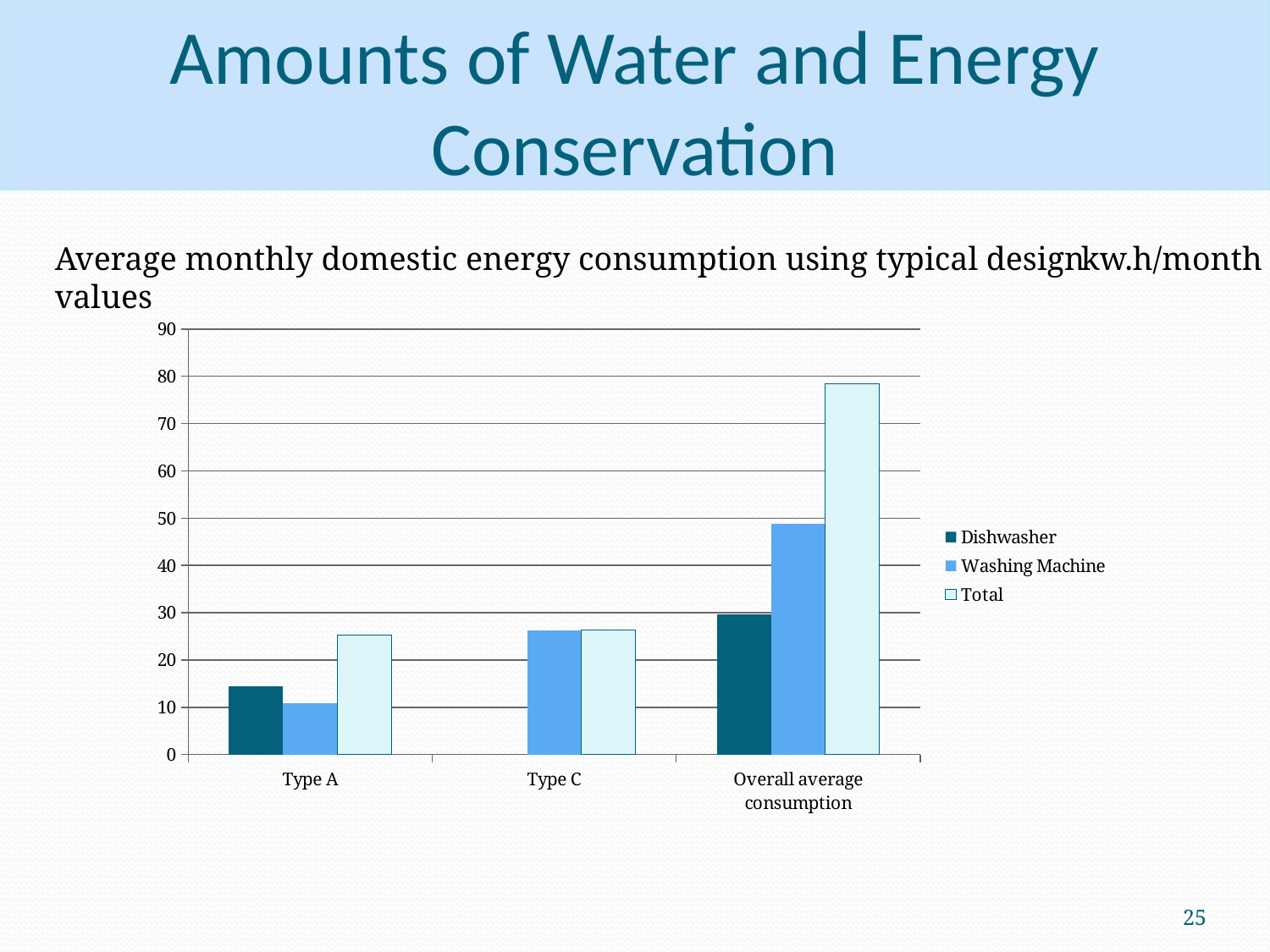

# Amounts of Water and Energy Conservation
Average monthly domestic energy consumption using typical design values
kw.h/month

### Chart

| Category | Dishwasher | Washing Machine | Total |
|---|---|---|---|
| Type A | 14.4 | 10.92 | 25.32 |
| Type C | 0.0 | 26.3 | 26.3 |
| Overall average consumption | 29.6 | 48.82 | 78.42 |
25